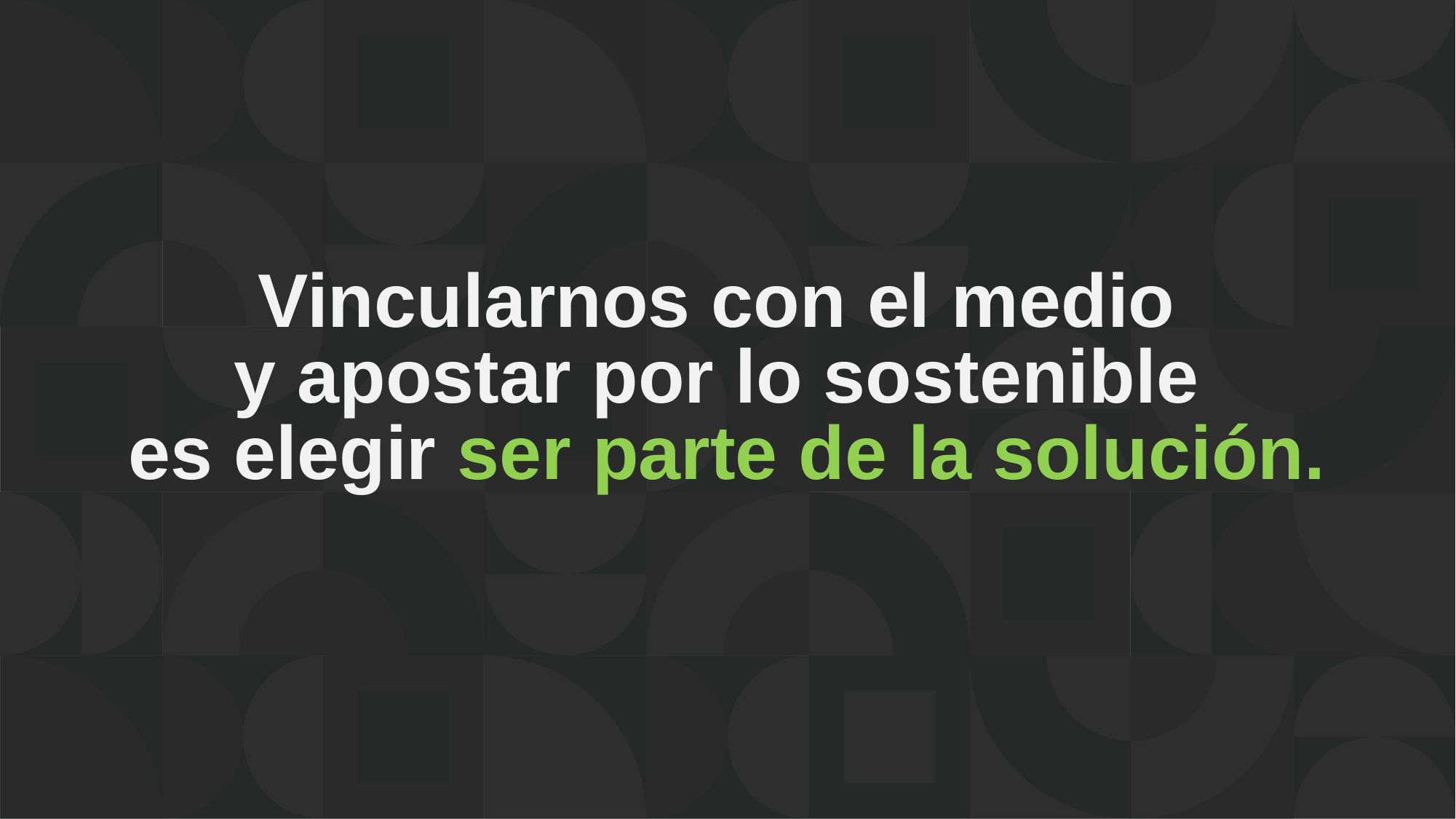

Vincularnos con el medio
y apostar por lo sostenible
es elegir ser parte de la solución.